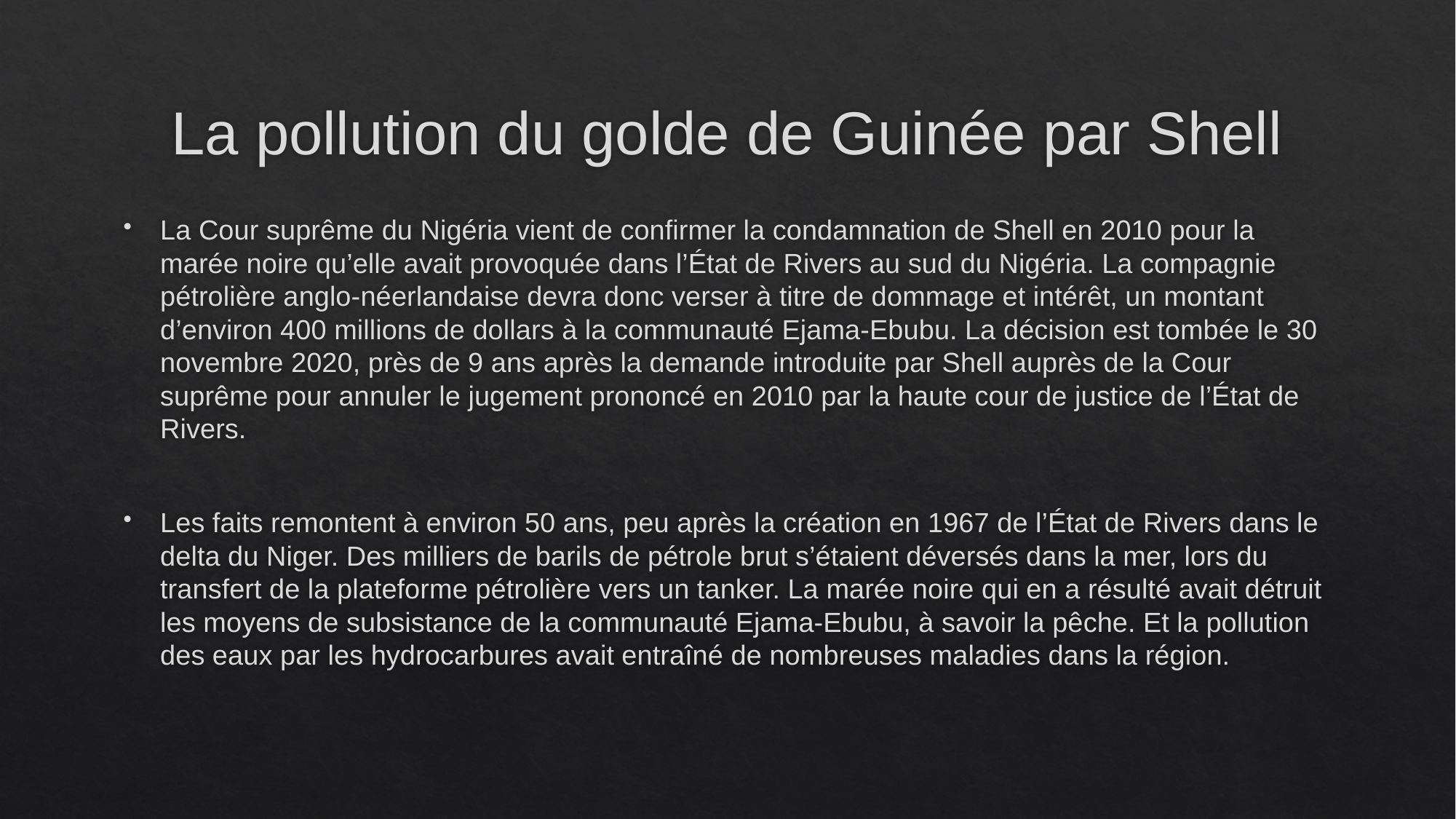

# La pollution du golde de Guinée par Shell
La Cour suprême du Nigéria vient de confirmer la condamnation de Shell en 2010 pour la marée noire qu’elle avait provoquée dans l’État de Rivers au sud du Nigéria. La compagnie pétrolière anglo-néerlandaise devra donc verser à titre de dommage et intérêt, un montant d’environ 400 millions de dollars à la communauté Ejama-Ebubu. La décision est tombée le 30 novembre 2020, près de 9 ans après la demande introduite par Shell auprès de la Cour suprême pour annuler le jugement prononcé en 2010 par la haute cour de justice de l’État de Rivers.

Les faits remontent à environ 50 ans, peu après la création en 1967 de l’État de Rivers dans le delta du Niger. Des milliers de barils de pétrole brut s’étaient déversés dans la mer, lors du transfert de la plateforme pétrolière vers un tanker. La marée noire qui en a résulté avait détruit les moyens de subsistance de la communauté Ejama-Ebubu, à savoir la pêche. Et la pollution des eaux par les hydrocarbures avait entraîné de nombreuses maladies dans la région.